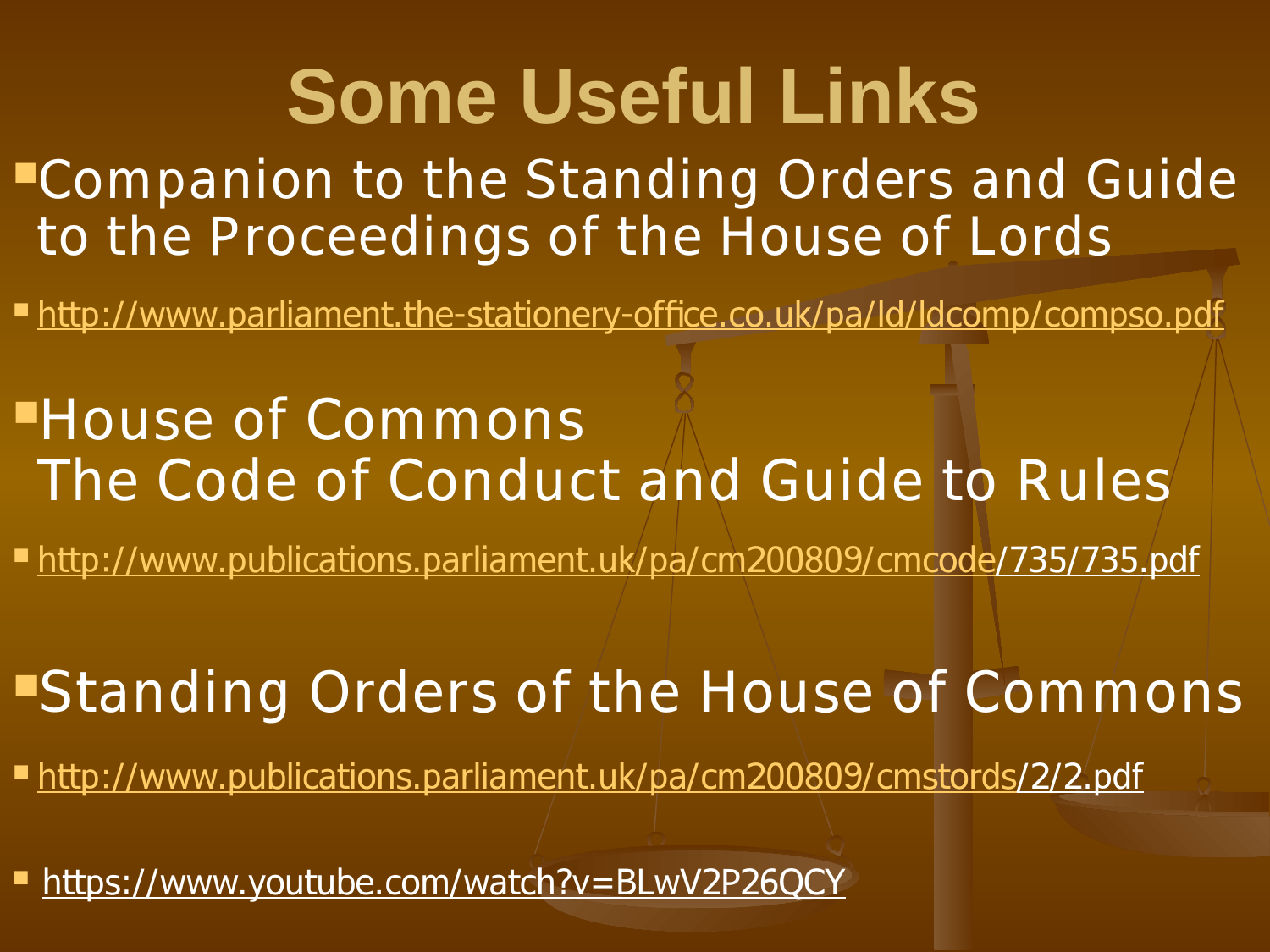

# Some Useful Links
Companion to the Standing Orders and Guide  to the Proceedings of the House of Lords

http://www.parliament.the-stationery-office.co.uk/pa/ld/ldcomp/compso.pdf

House of Commons
The Code of Conduct and Guide to Rules

http://www.publications.parliament.uk/pa/cm200809/cmcode/735/735.pdf

Standing Orders of the House of Commons

http://www.publications.parliament.uk/pa/cm200809/cmstords/2/2.pdf
https://www.youtube.com/watch?v=BLwV2P26QCY